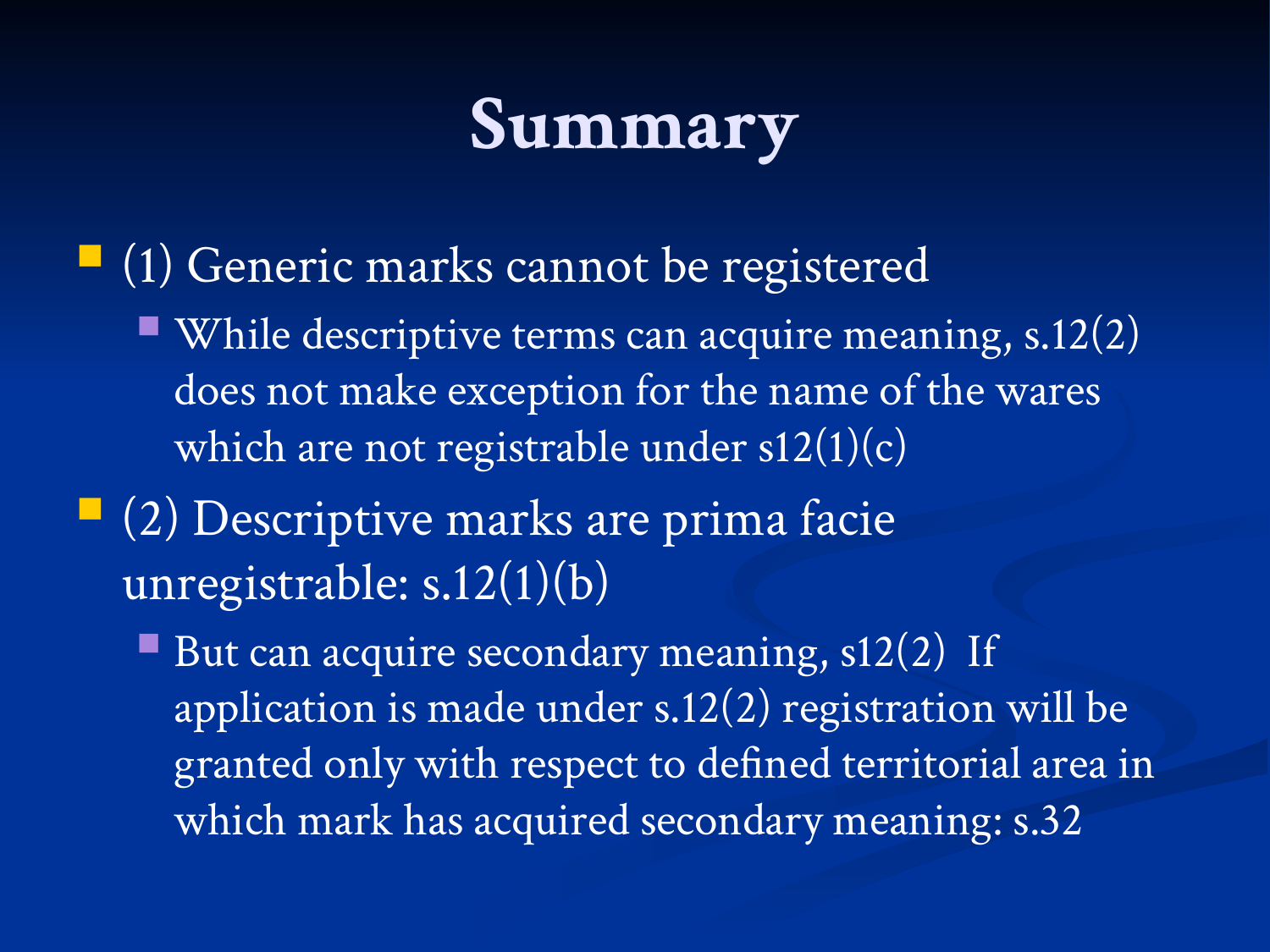

# Summary
(1) Generic marks cannot be registered
While descriptive terms can acquire meaning, s.12(2) does not make exception for the name of the wares which are not registrable under s12(1)(c)
(2) Descriptive marks are prima facie unregistrable: s.12(1)(b)
But can acquire secondary meaning, s12(2)  If application is made under s.12(2) registration will be granted only with respect to defined territorial area in which mark has acquired secondary meaning: s.32